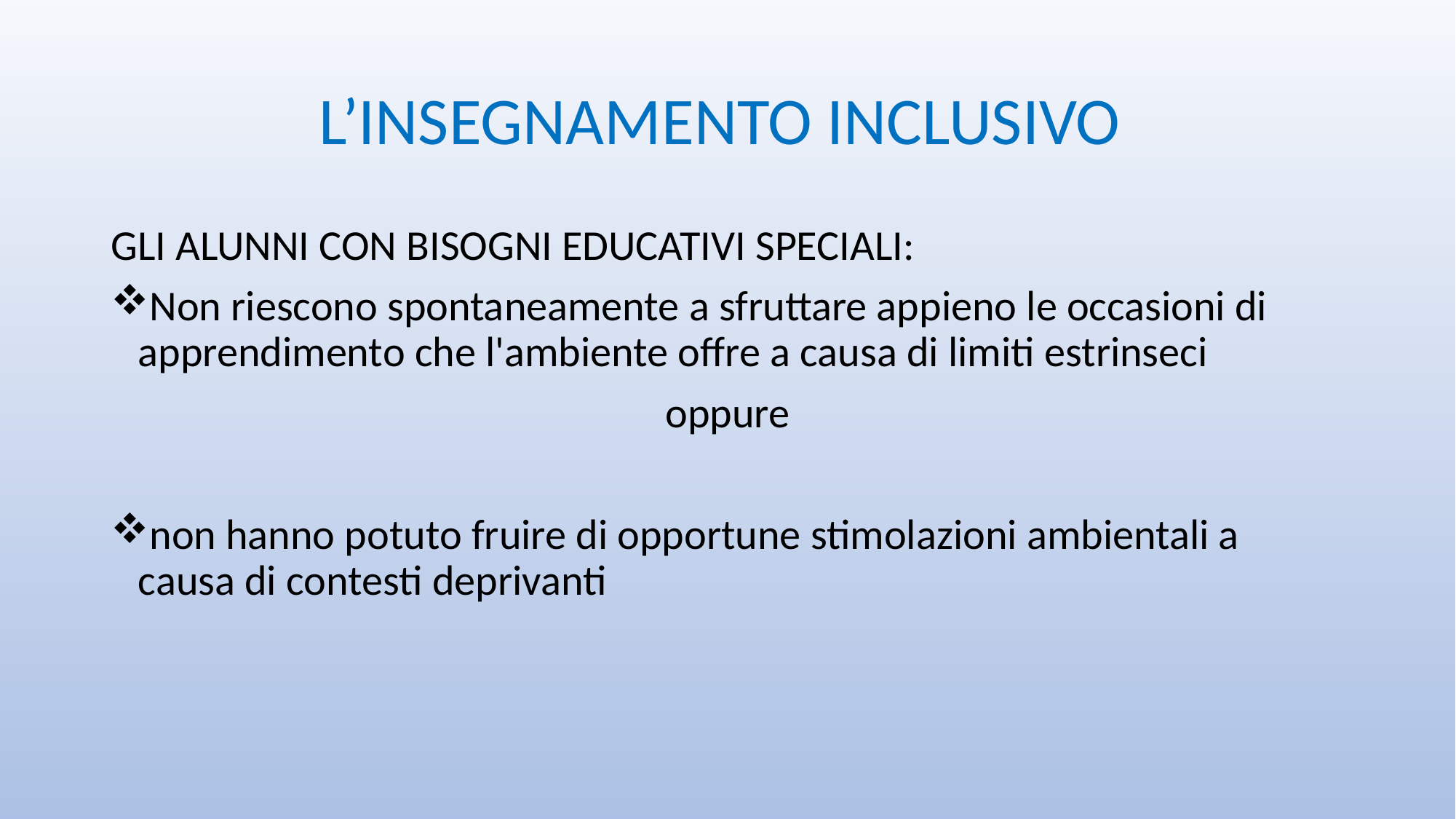

# L’INSEGNAMENTO INCLUSIVO
GLI ALUNNI CON BISOGNI EDUCATIVI SPECIALI:
Non riescono spontaneamente a sfruttare appieno le occasioni di apprendimento che l'ambiente offre a causa di limiti estrinseci
oppure

non hanno potuto fruire di opportune stimolazioni ambientali a causa di contesti deprivanti